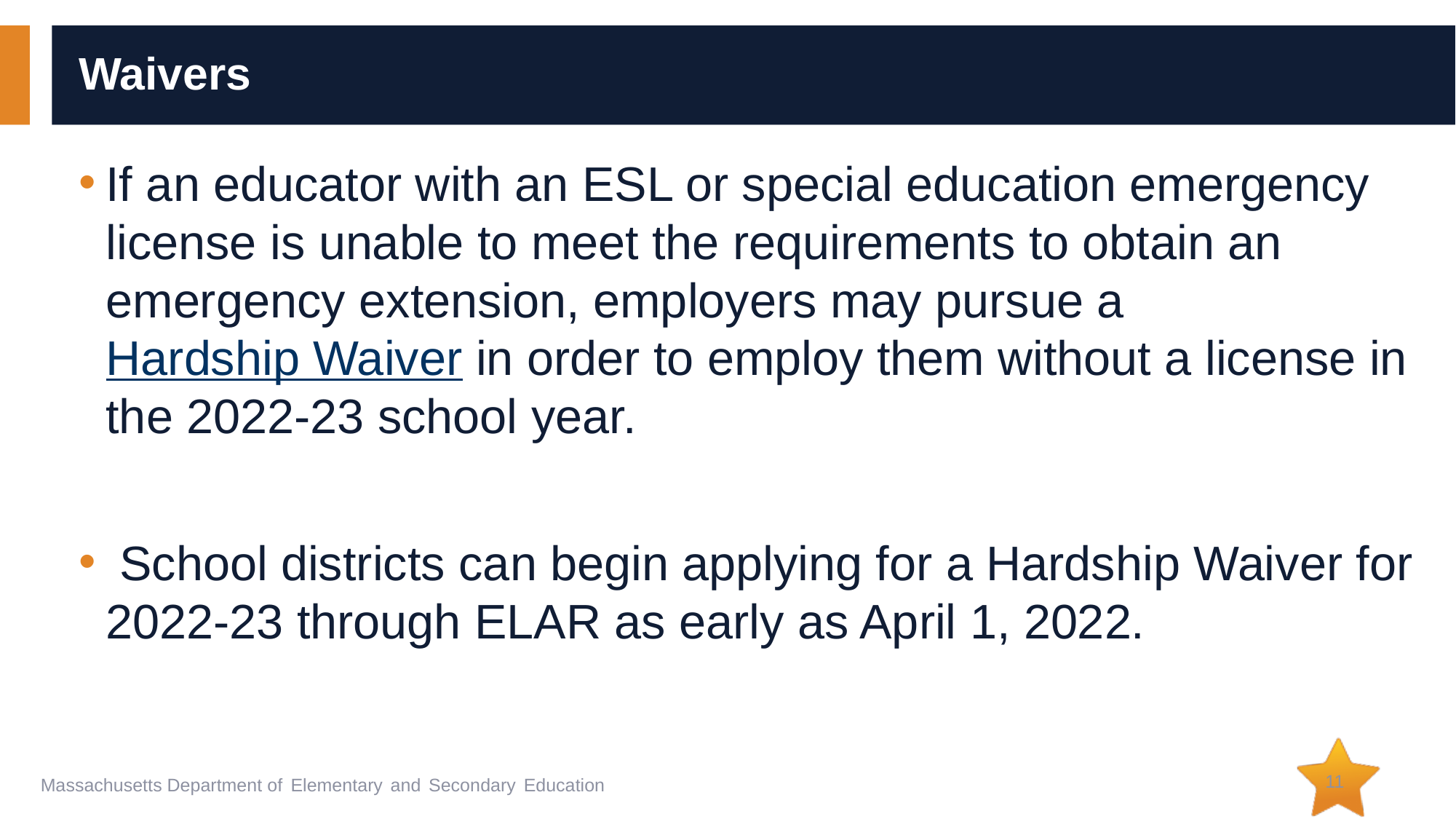

# Waivers
If an educator with an ESL or special education emergency license is unable to meet the requirements to obtain an emergency extension, employers may pursue a Hardship Waiver in order to employ them without a license in the 2022-23 school year.

 School districts can begin applying for a Hardship Waiver for 2022-23 through ELAR as early as April 1, 2022.

11